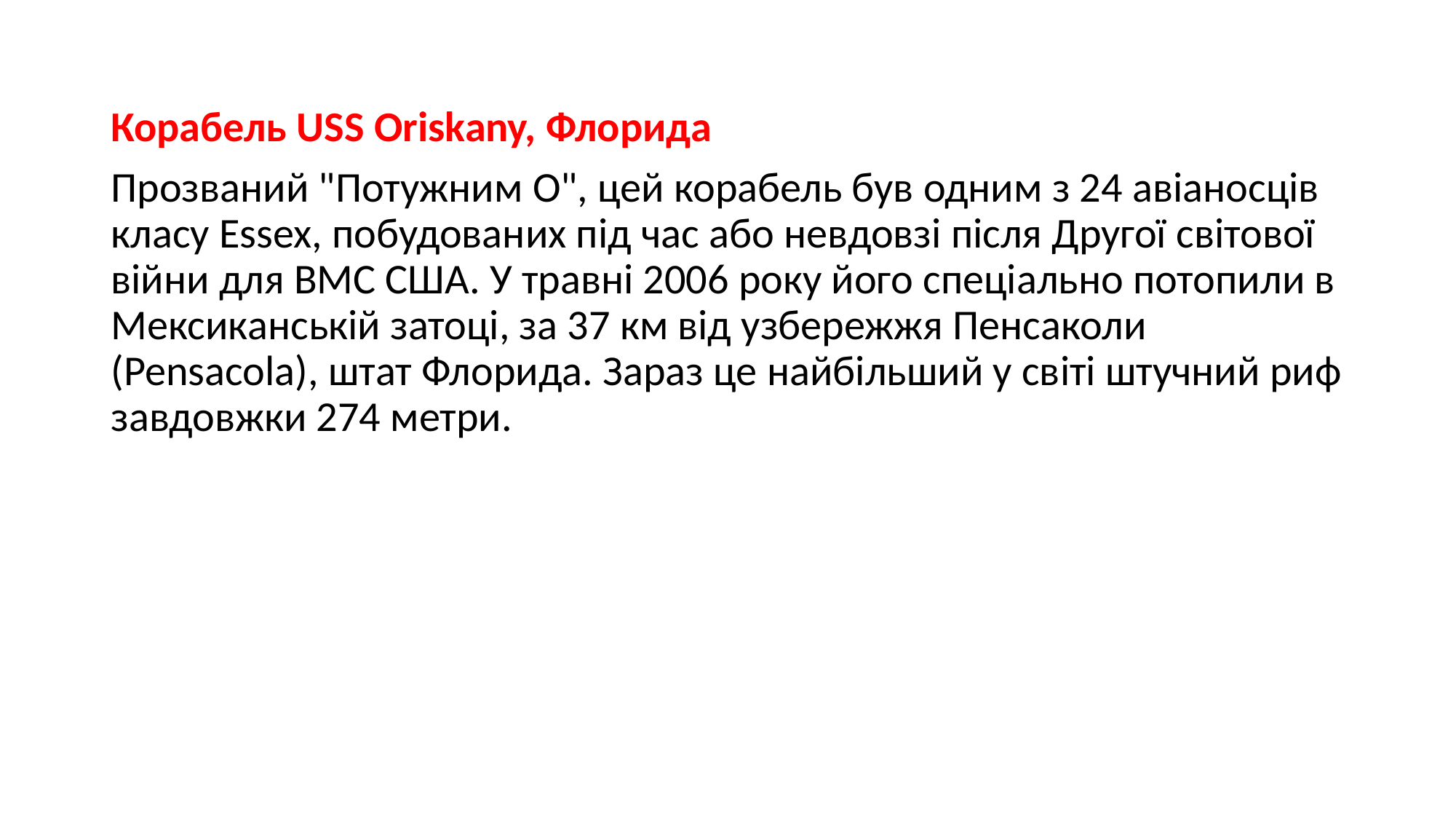

Корабель USS Oriskany, Флорида
Прозваний "Потужним О", цей корабель був одним з 24 авіаносців класу Essex, побудованих під час або невдовзі після Другої світової війни для ВМС США. У травні 2006 року його спеціально потопили в Мексиканській затоці, за 37 км від узбережжя Пенсаколи (Pensacola), штат Флорида. Зараз це найбільший у світі штучний риф завдовжки 274 метри.